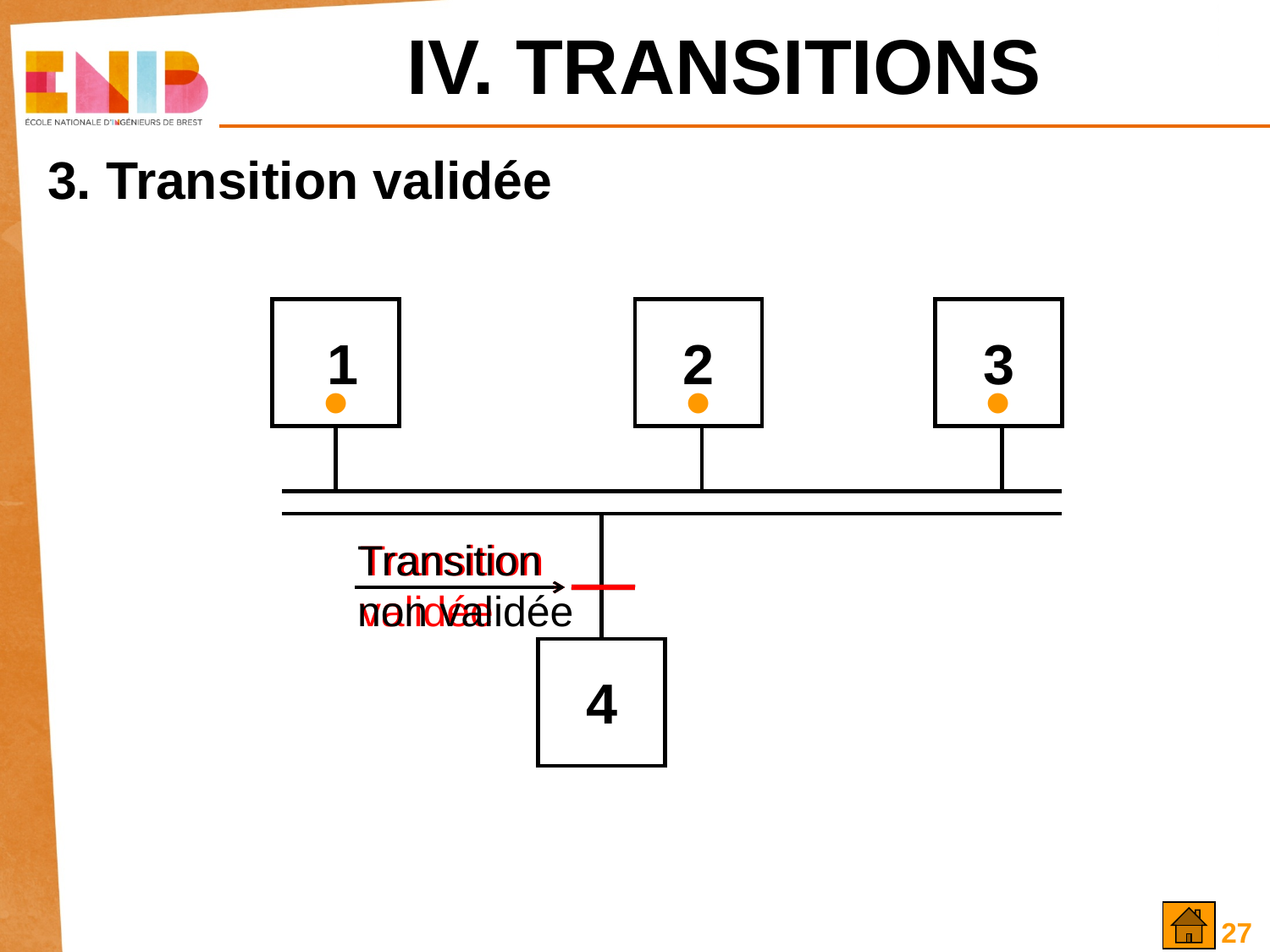

# IV. TRANSITIONS
3. Transition validée

1
2
3
•
•
•

Transition
non validée
Transition
validée

4